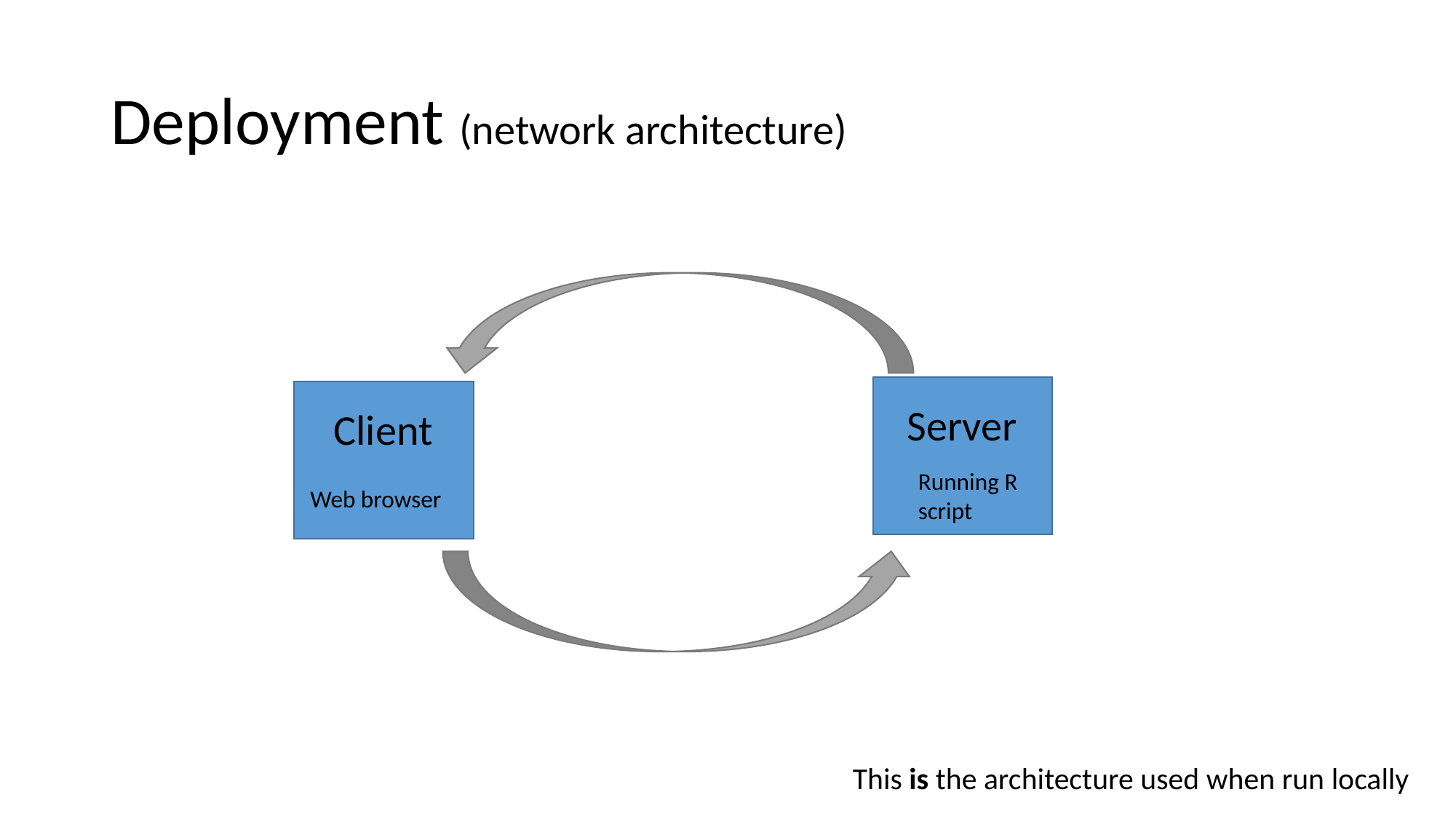

# Deployment (network architecture)

Server

Client
Running R script
Web browser
This is the architecture used when run locally